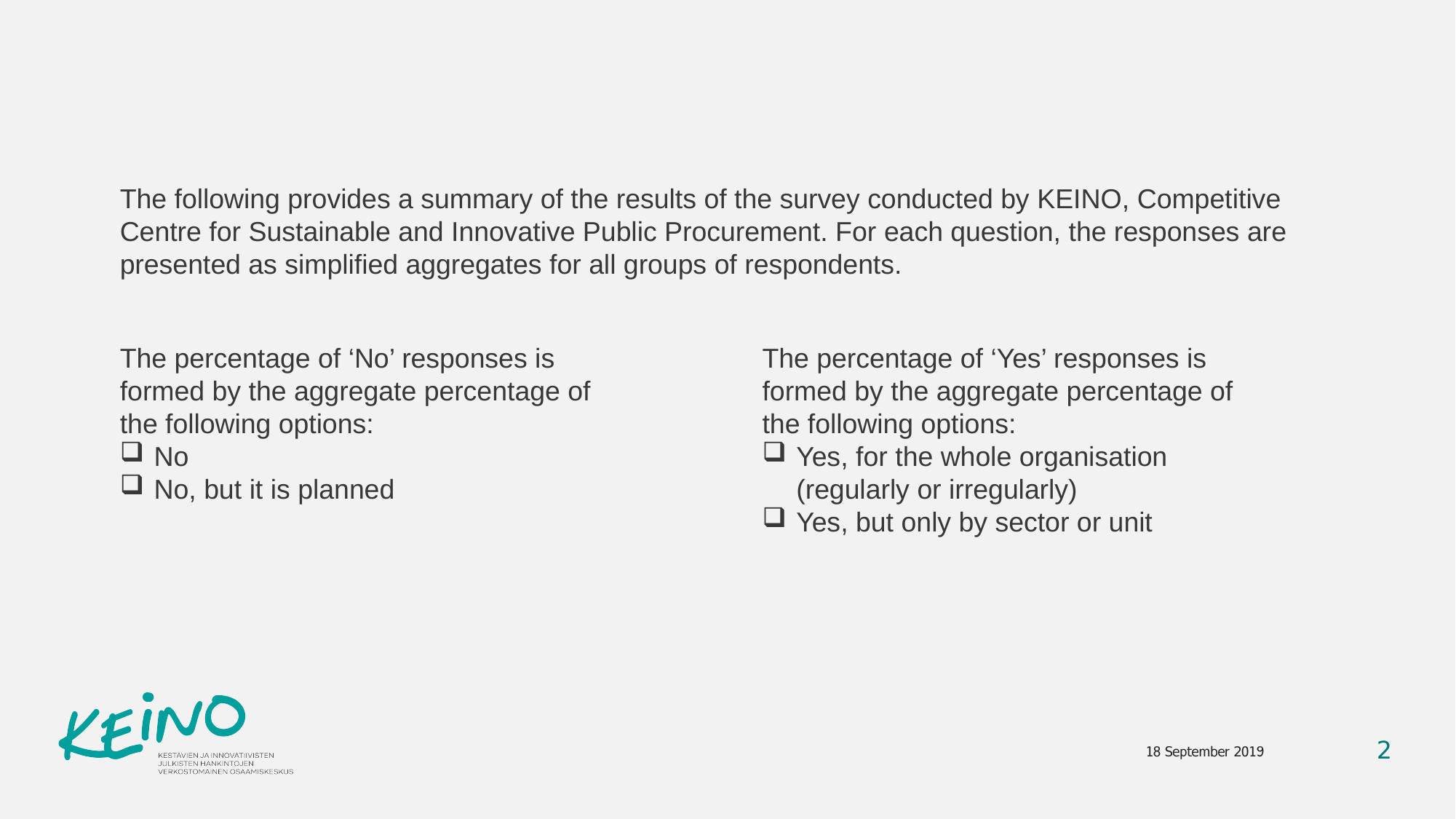

The following provides a summary of the results of the survey conducted by KEINO, Competitive Centre for Sustainable and Innovative Public Procurement. For each question, the responses are presented as simplified aggregates for all groups of respondents.

The percentage of ‘No’ responses is formed by the aggregate percentage of the following options:
No
No, but it is planned
The percentage of ‘Yes’ responses is formed by the aggregate percentage of the following options:
Yes, for the whole organisation (regularly or irregularly)
Yes, but only by sector or unit

2
18 September 2019